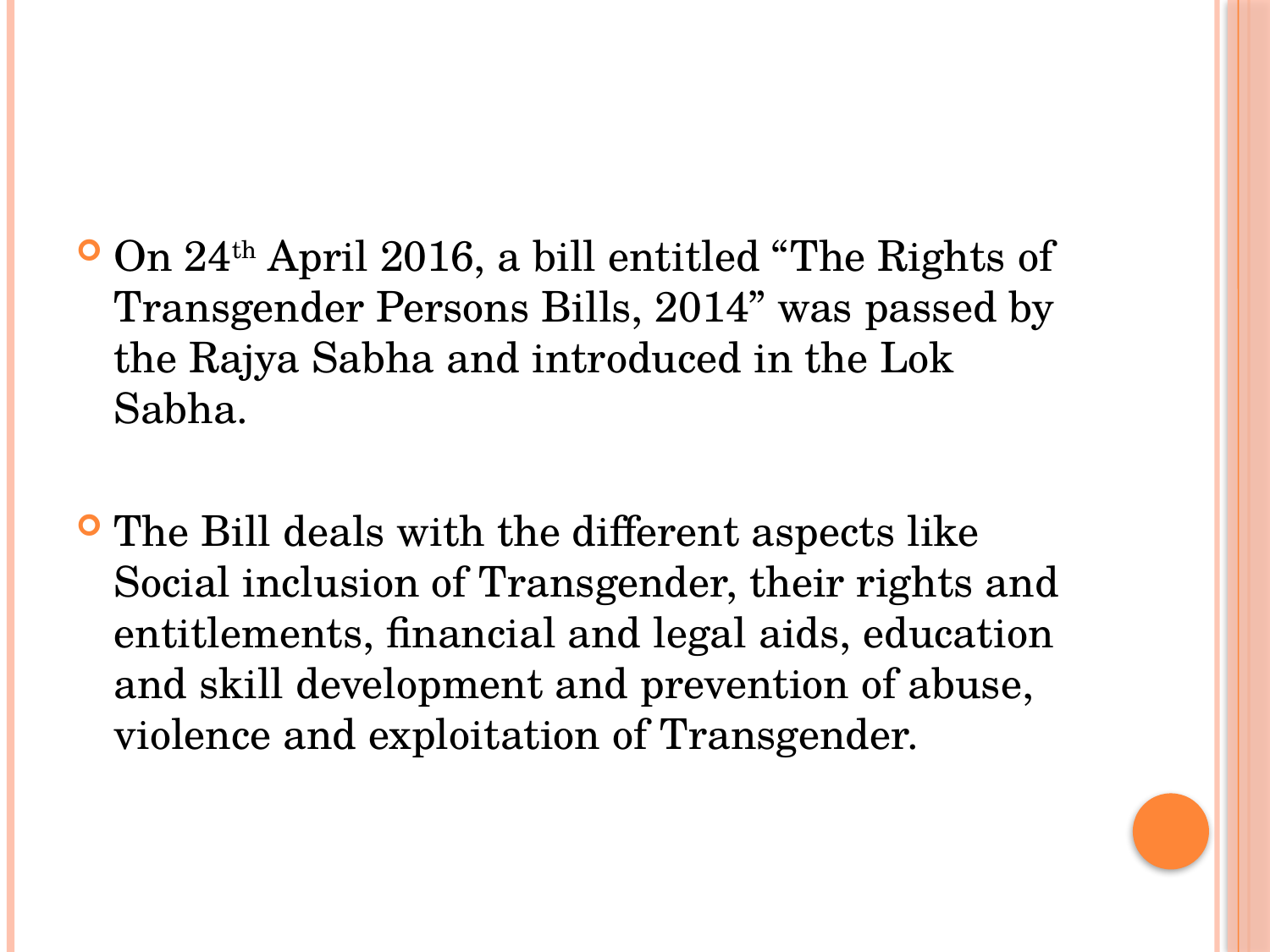

#
On 24th April 2016, a bill entitled “The Rights of Transgender Persons Bills, 2014” was passed by the Rajya Sabha and introduced in the Lok Sabha.

The Bill deals with the different aspects like Social inclusion of Transgender, their rights and entitlements, financial and legal aids, education and skill development and prevention of abuse, violence and exploitation of Transgender.